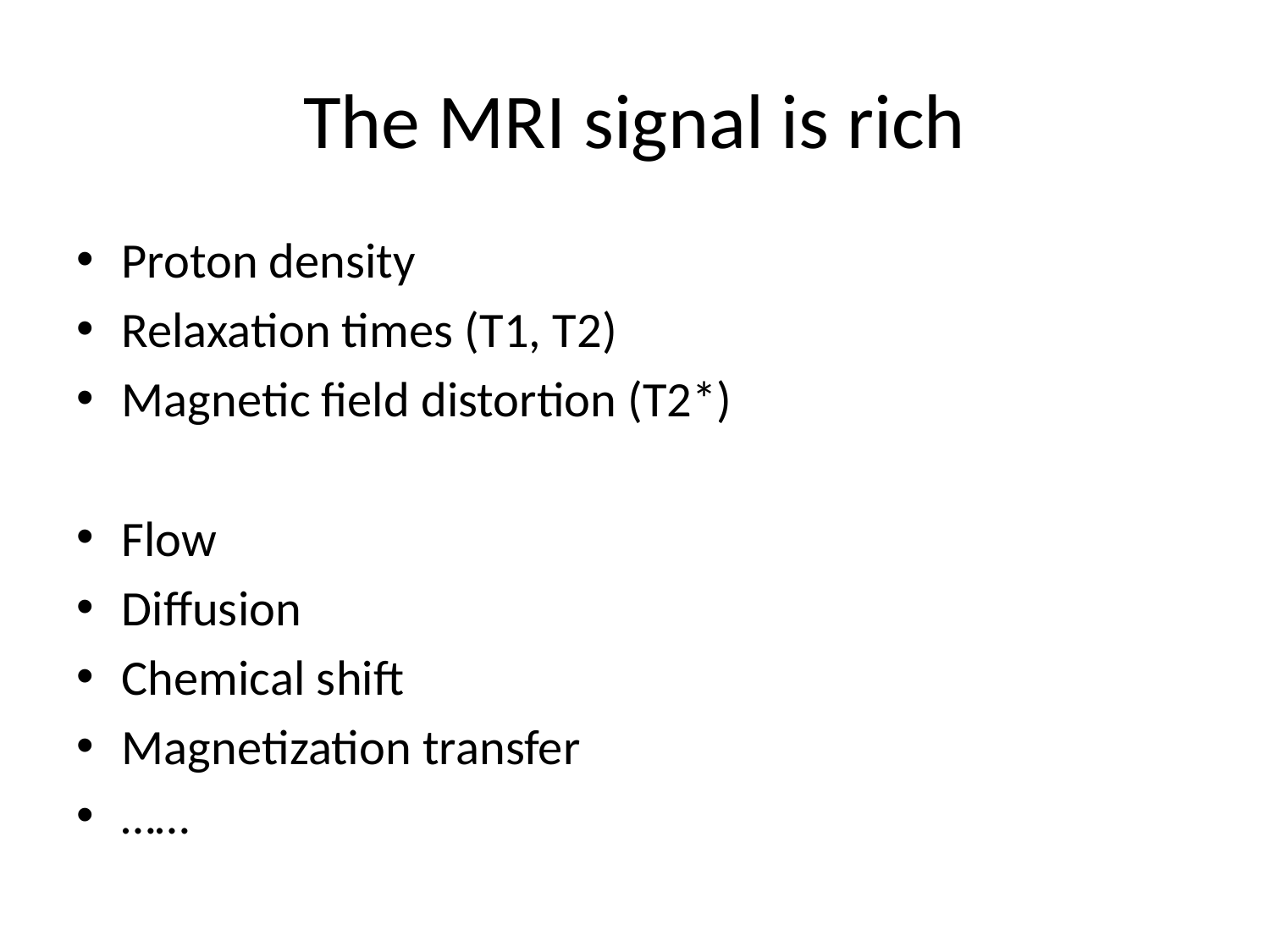

# The MRI signal is rich
Proton density
Relaxation times (T1, T2)
Magnetic field distortion (T2*)

Flow
Diffusion
Chemical shift
Magnetization transfer
……